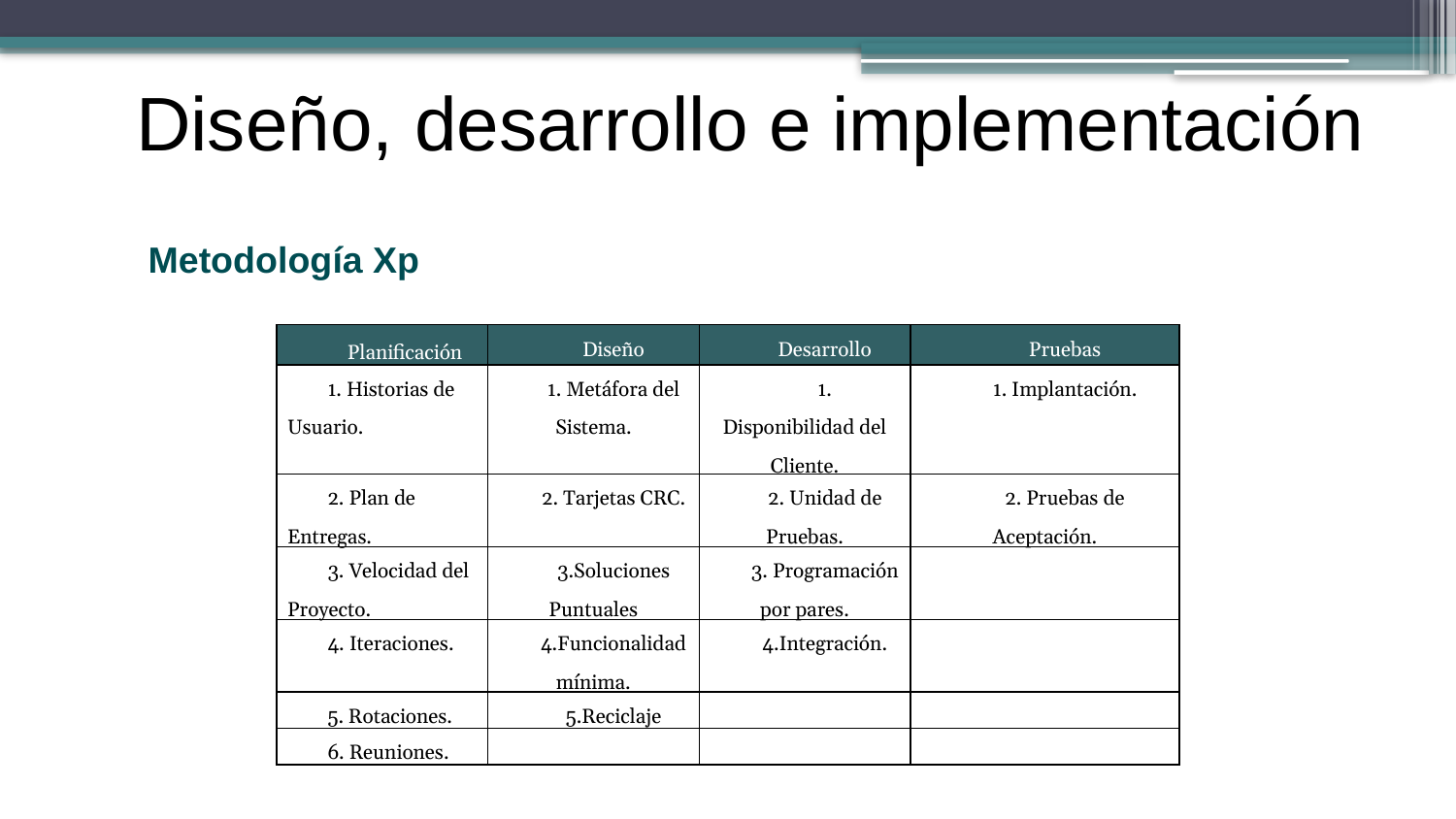

# Diseño, desarrollo e implementación
Metodología Xp

| Planificación | Diseño | Desarrollo | Pruebas |
| --- | --- | --- | --- |
| 1. Historias de Usuario. | 1. Metáfora del Sistema. | 1. Disponibilidad del Cliente. | 1. Implantación. |
| 2. Plan de Entregas. | 2. Tarjetas CRC. | 2. Unidad de Pruebas. | 2. Pruebas de Aceptación. |
| 3. Velocidad del Proyecto. | 3.Soluciones Puntuales | 3. Programación por pares. |  |
| 4. Iteraciones. | 4.Funcionalidad mínima. | 4.Integración. |  |
| 5. Rotaciones. | 5.Reciclaje |  |  |
| 6. Reuniones. |  |  |  |